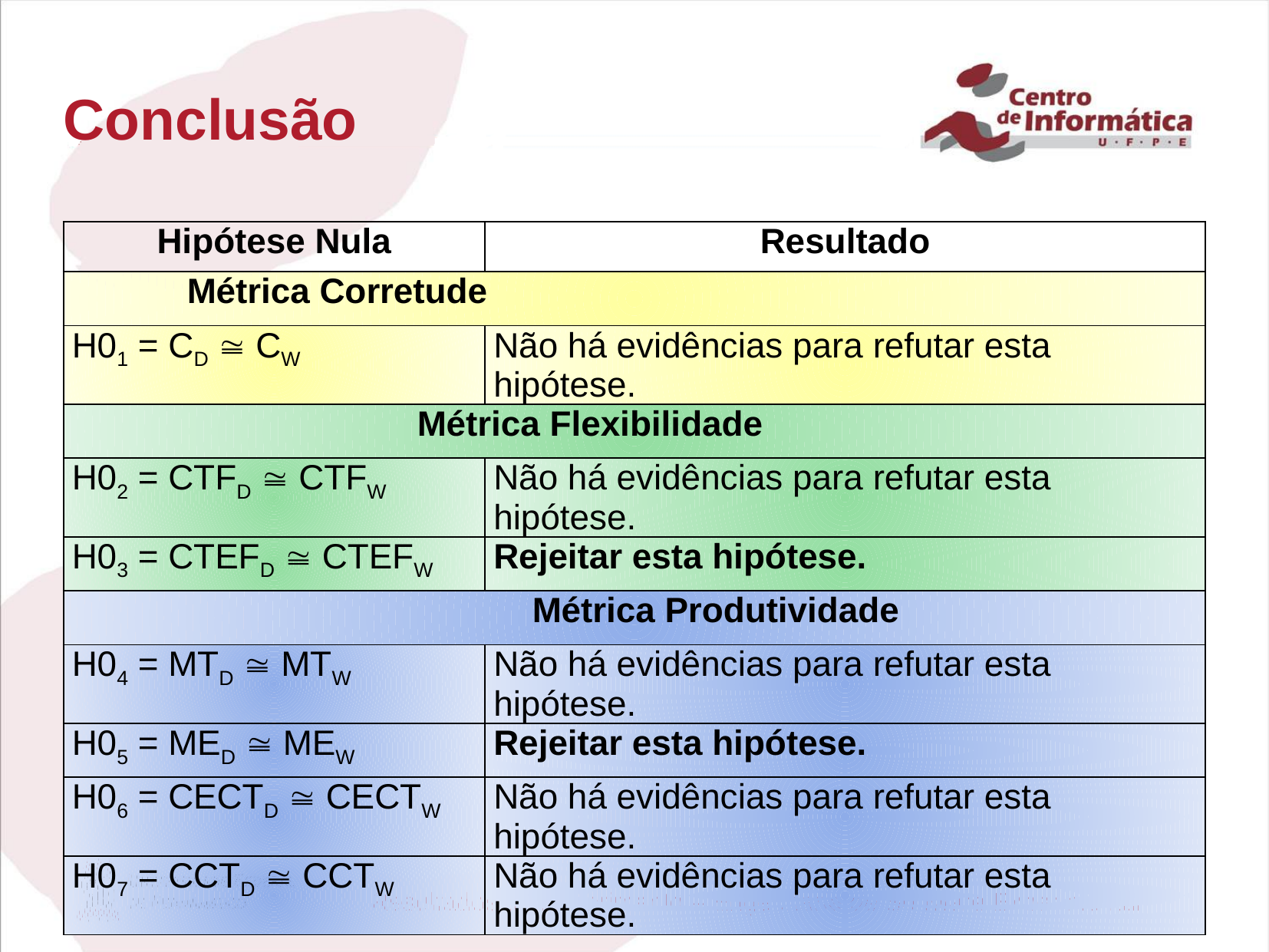

# Conclusão
| Hipótese Nula | Resultado |
| --- | --- |
| Métrica Corretude |  |
| H01 = CD ≅ CW | Não há evidências para refutar esta hipótese. |
| Métrica Flexibilidade |  |
| H02 = CTFD ≅ CTFW | Não há evidências para refutar esta hipótese. |
| H03 = CTEFD ≅ CTEFW | Rejeitar esta hipótese. |
| Métrica Produtividade |  |
| H04 = MTD ≅ MTW | Não há evidências para refutar esta hipótese. |
| H05 = MED ≅ MEW | Rejeitar esta hipótese. |
| H06 = CECTD ≅ CECTW | Não há evidências para refutar esta hipótese. |
| H07 = CCTD ≅ CCTW | Não há evidências para refutar esta hipótese. |